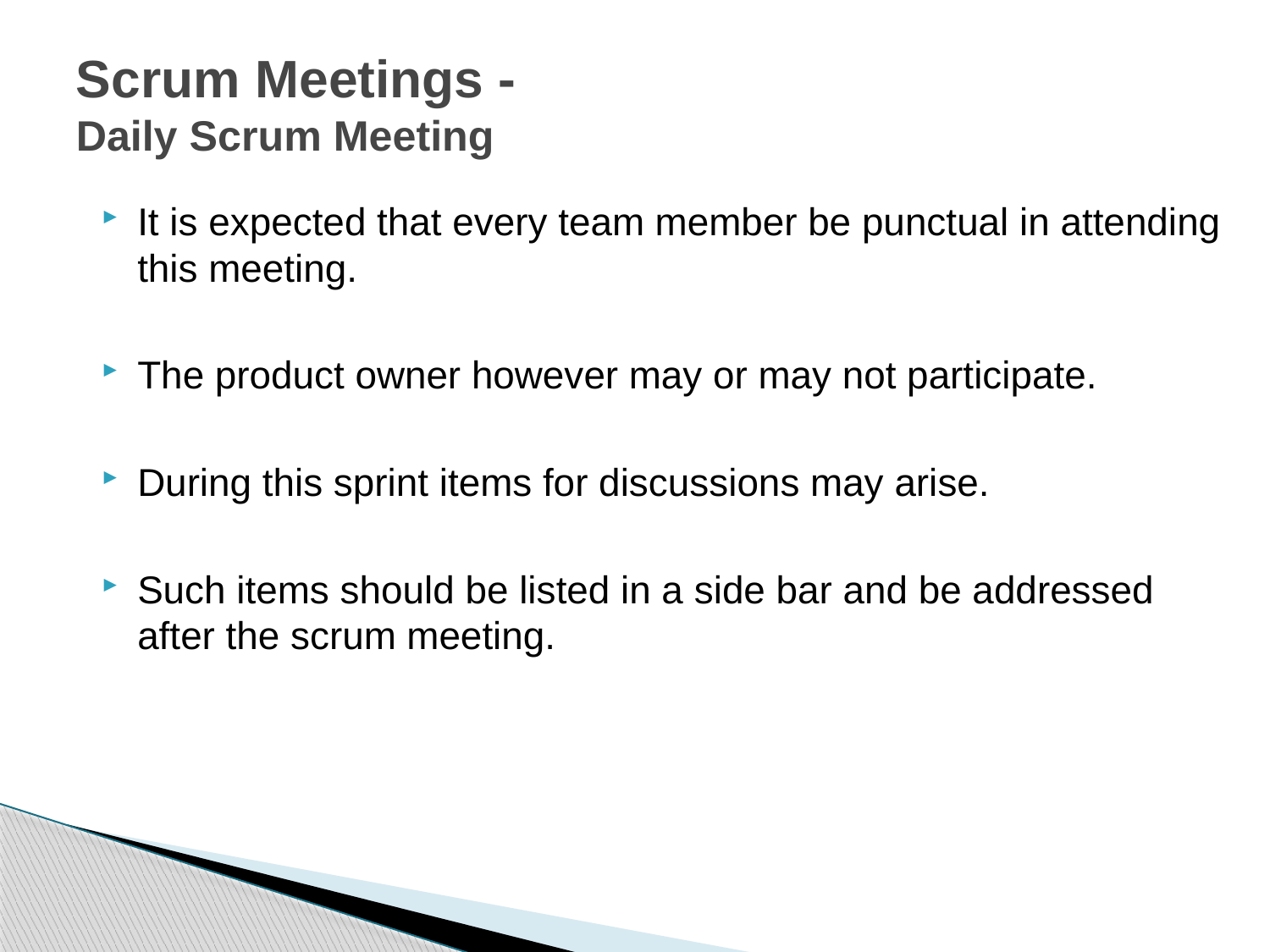

# Scrum Meetings - Daily Scrum Meeting
It is expected that every team member be punctual in attending this meeting.

The product owner however may or may not participate.

During this sprint items for discussions may arise.

Such items should be listed in a side bar and be addressed after the scrum meeting.